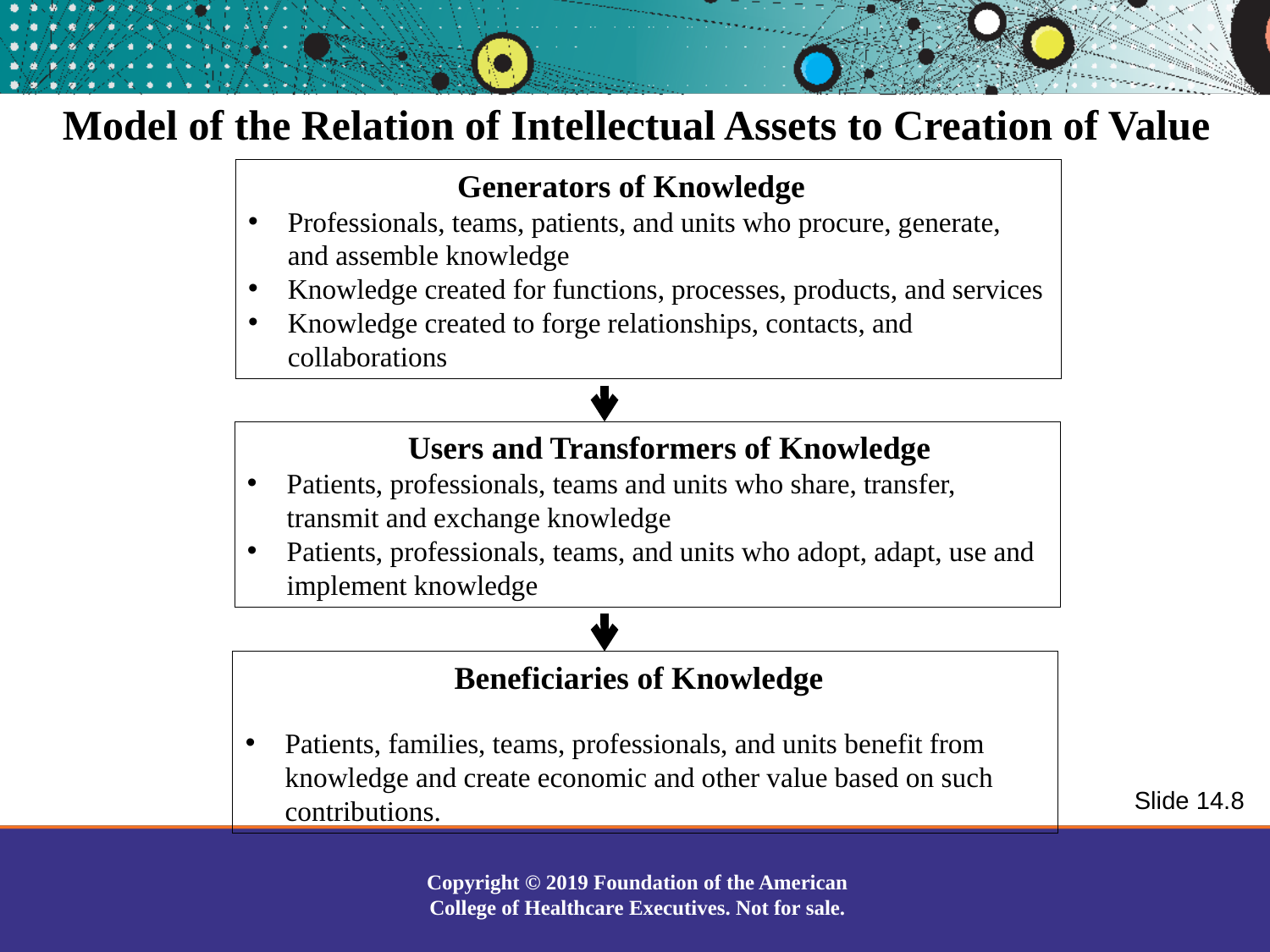

Model of the Relation of Intellectual Assets to Creation of Value
                          Generators of Knowledge
Professionals, teams, patients, and units who procure, generate, and assemble knowledge
Knowledge created for functions, processes, products, and services
Knowledge created to forge relationships, contacts, and collaborations
                    Users and Transformers of Knowledge
Patients, professionals, teams and units who share, transfer, transmit and exchange knowledge
Patients, professionals, teams, and units who adopt, adapt, use and implement knowledge
                          Beneficiaries of Knowledge

Patients, families, teams, professionals, and units benefit from knowledge and create economic and other value based on such contributions.
Slide 14.8
Copyright © 2019 Foundation of the American College of Healthcare Executives. Not for sale.